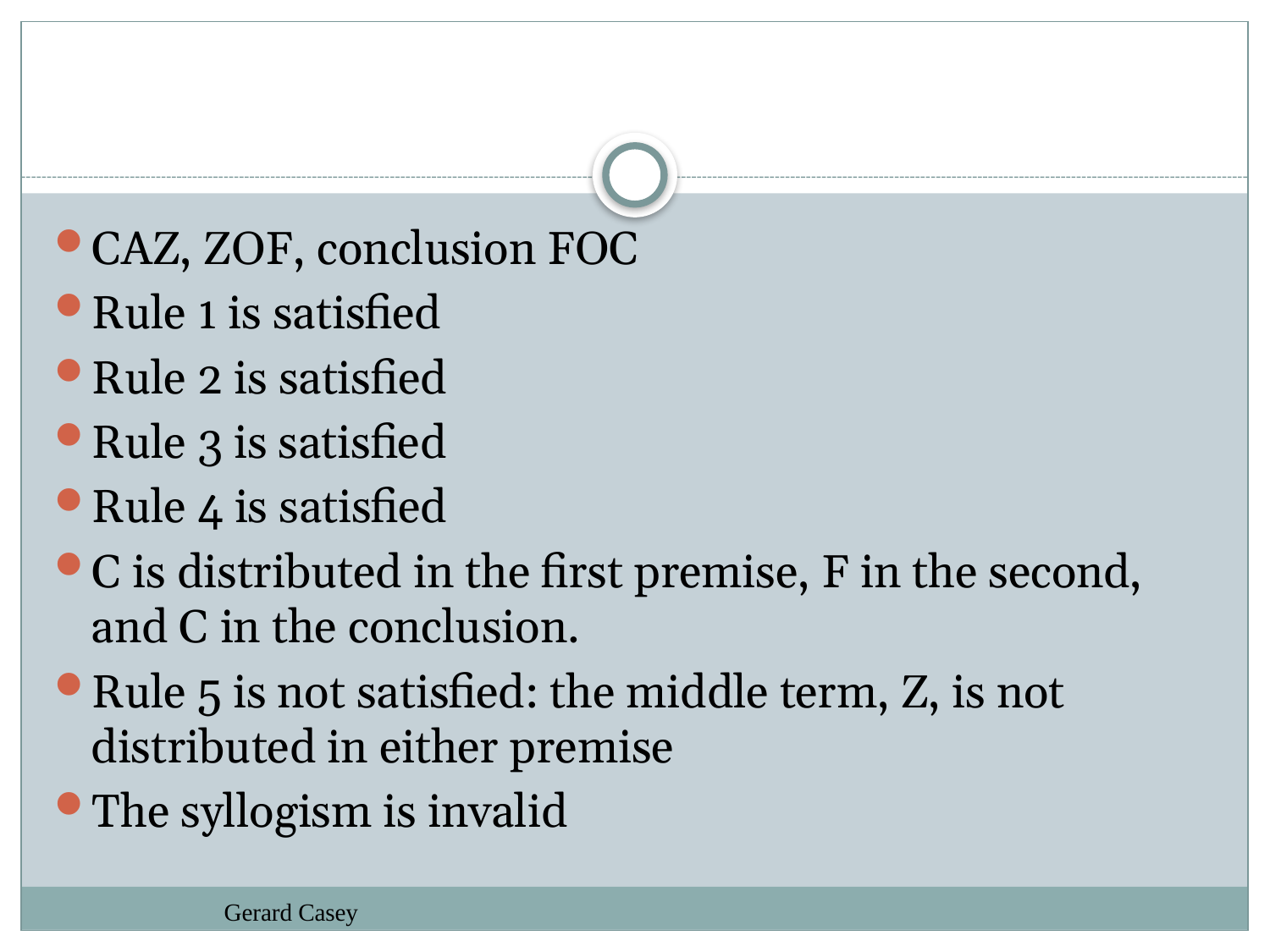

#
CAZ, ZOF, conclusion FOC
Rule 1 is satisfied
Rule 2 is satisfied
Rule 3 is satisfied
Rule 4 is satisfied
C is distributed in the first premise, F in the second, and C in the conclusion.
Rule 5 is not satisfied: the middle term, Z, is not distributed in either premise
The syllogism is invalid

Gerard Casey